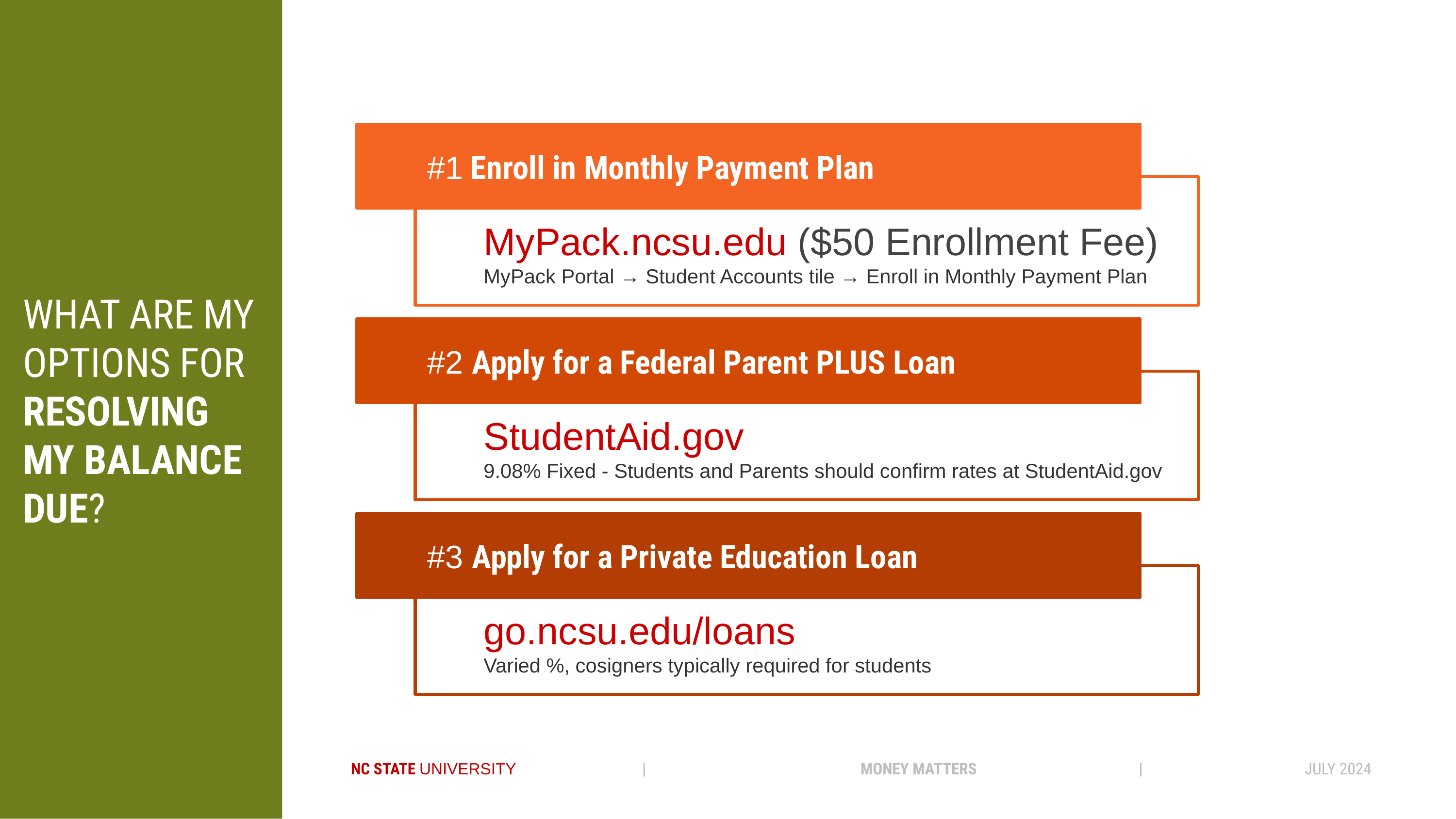

WHAT ARE MY OPTIONS FOR RESOLVING
MY BALANCE DUE?

#1 Enroll in Monthly Payment Plan

MyPack.ncsu.edu ($50 Enrollment Fee)
MyPack Portal → Student Accounts tile → Enroll in Monthly Payment Plan

#2 Apply for a Federal Parent PLUS Loan

StudentAid.gov
9.08% Fixed - Students and Parents should confirm rates at StudentAid.gov

#3 Apply for a Private Education Loan

go.ncsu.edu/loans
Varied %, cosigners typically required for students
NC STATE UNIVERSITY	     	|	                    	MONEY MATTERS                                           |                                           JULY 2024